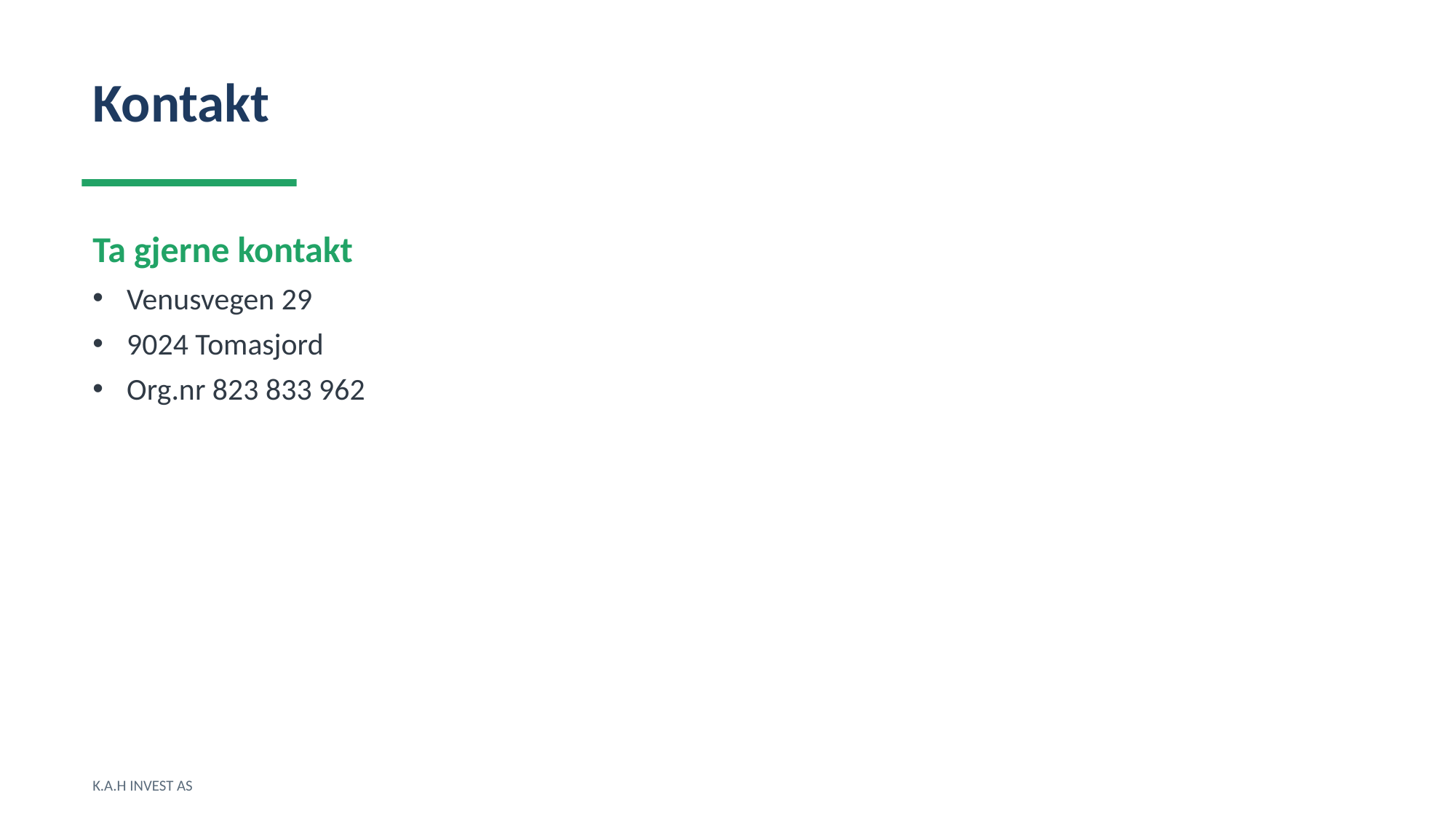

Kontakt

Ta gjerne kontakt
Venusvegen 29
9024 Tomasjord
Org.nr 823 833 962
K.A.H INVEST AS